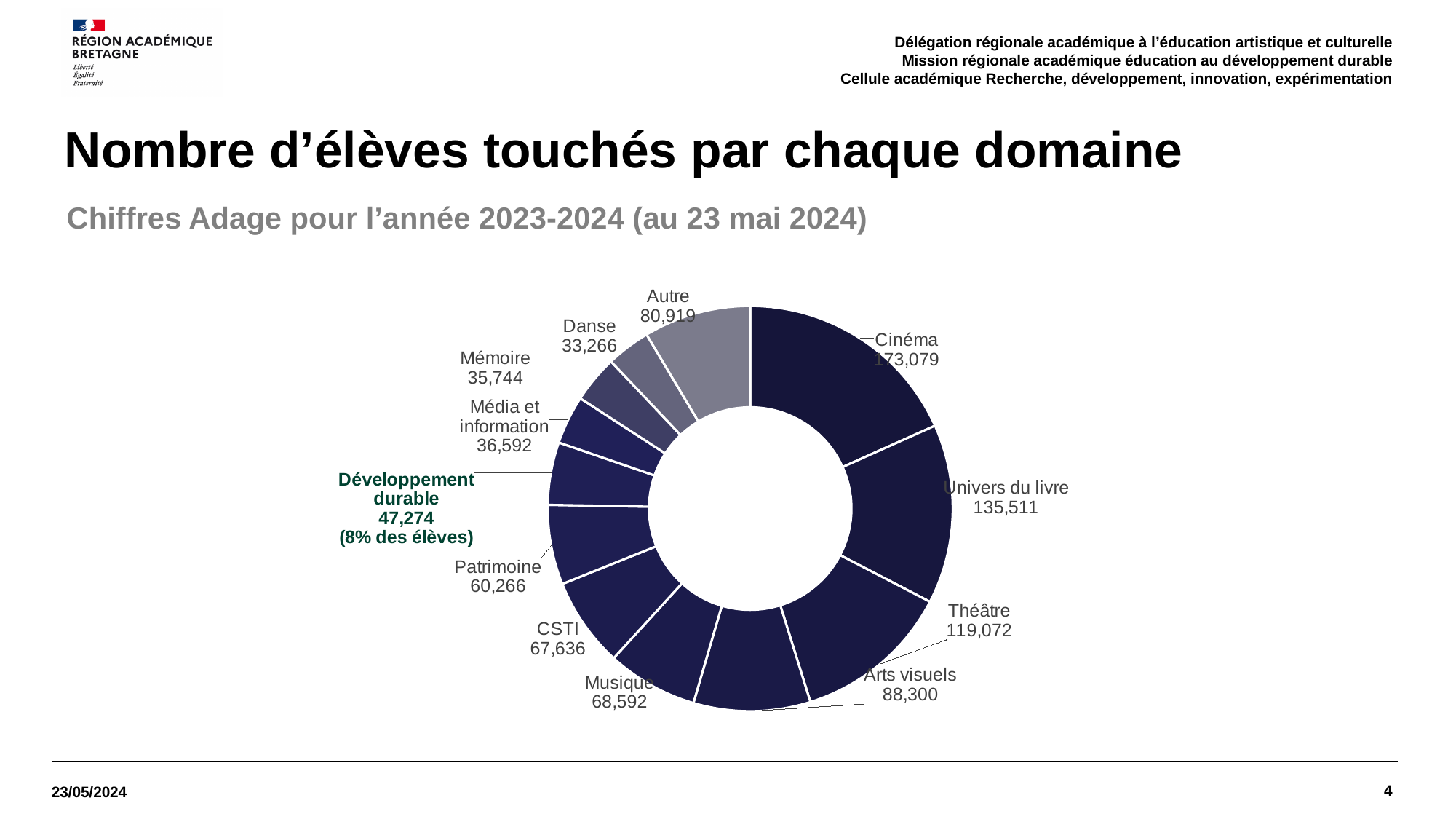

Délégation régionale académique à l’éducation artistique et culturelle
Mission régionale académique éducation au développement durable
Cellule académique Recherche, développement, innovation, expérimentation
# Nombre d’élèves touchés par chaque domaine

### Chart

| Category | Nombre d'élèves touchés |
|---|---|
| Cinéma | 173079.0 |
| Univers du livre | 135511.0 |
| Théâtre | 119072.0 |
| Arts visuels | 88300.0 |
| Musique | 68592.0 |
| CSTI | 67636.0 |
| Patrimoine | 60266.0 |
| Développement durable | 47274.0 |
| Média et information | 36592.0 |
| Mémoire | 35744.0 |
| Danse | 33266.0 |
| Autre | 80919.0 |
Chiffres Adage pour l’année 2023-2024 (au 23 mai 2024)
4
23/05/2024